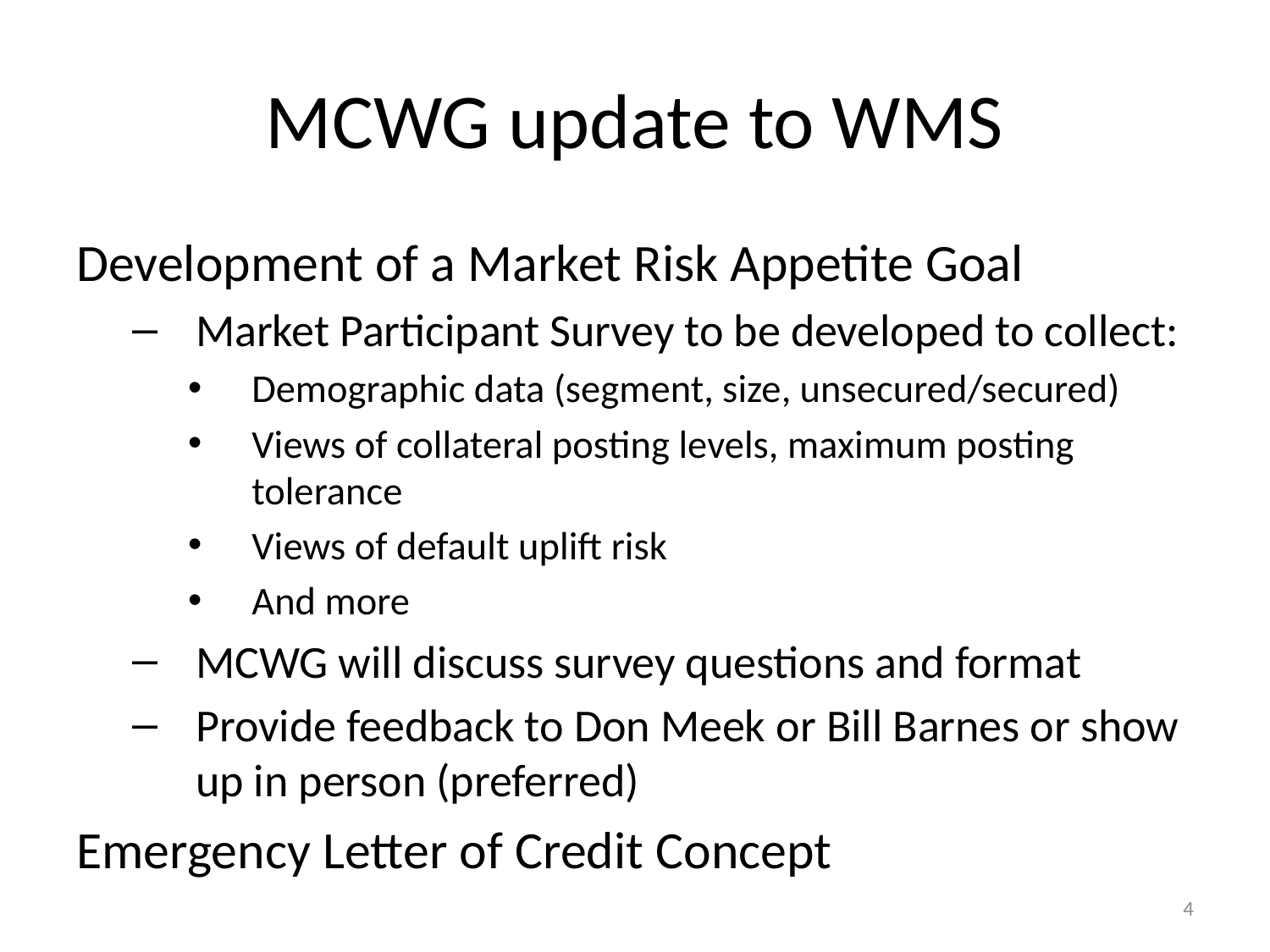

# MCWG update to WMS
Development of a Market Risk Appetite Goal
Market Participant Survey to be developed to collect:
Demographic data (segment, size, unsecured/secured)
Views of collateral posting levels, maximum posting tolerance
Views of default uplift risk
And more
MCWG will discuss survey questions and format
Provide feedback to Don Meek or Bill Barnes or show up in person (preferred)
Emergency Letter of Credit Concept

4